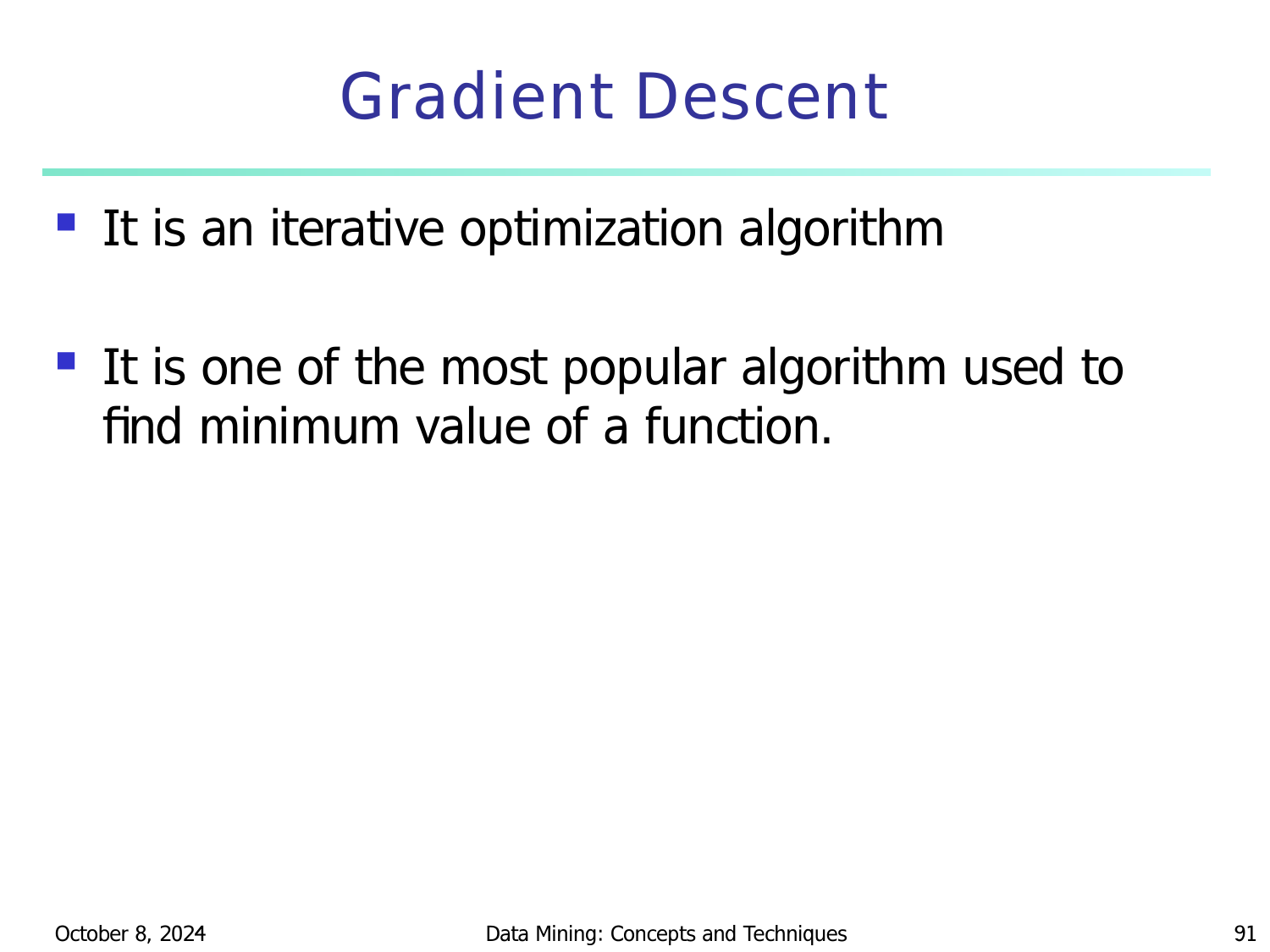

# Gradient Descent
It is an iterative optimization algorithm

It is one of the most popular algorithm used to find minimum value of a function.
October 8, 2024
Data Mining: Concepts and Techniques
91